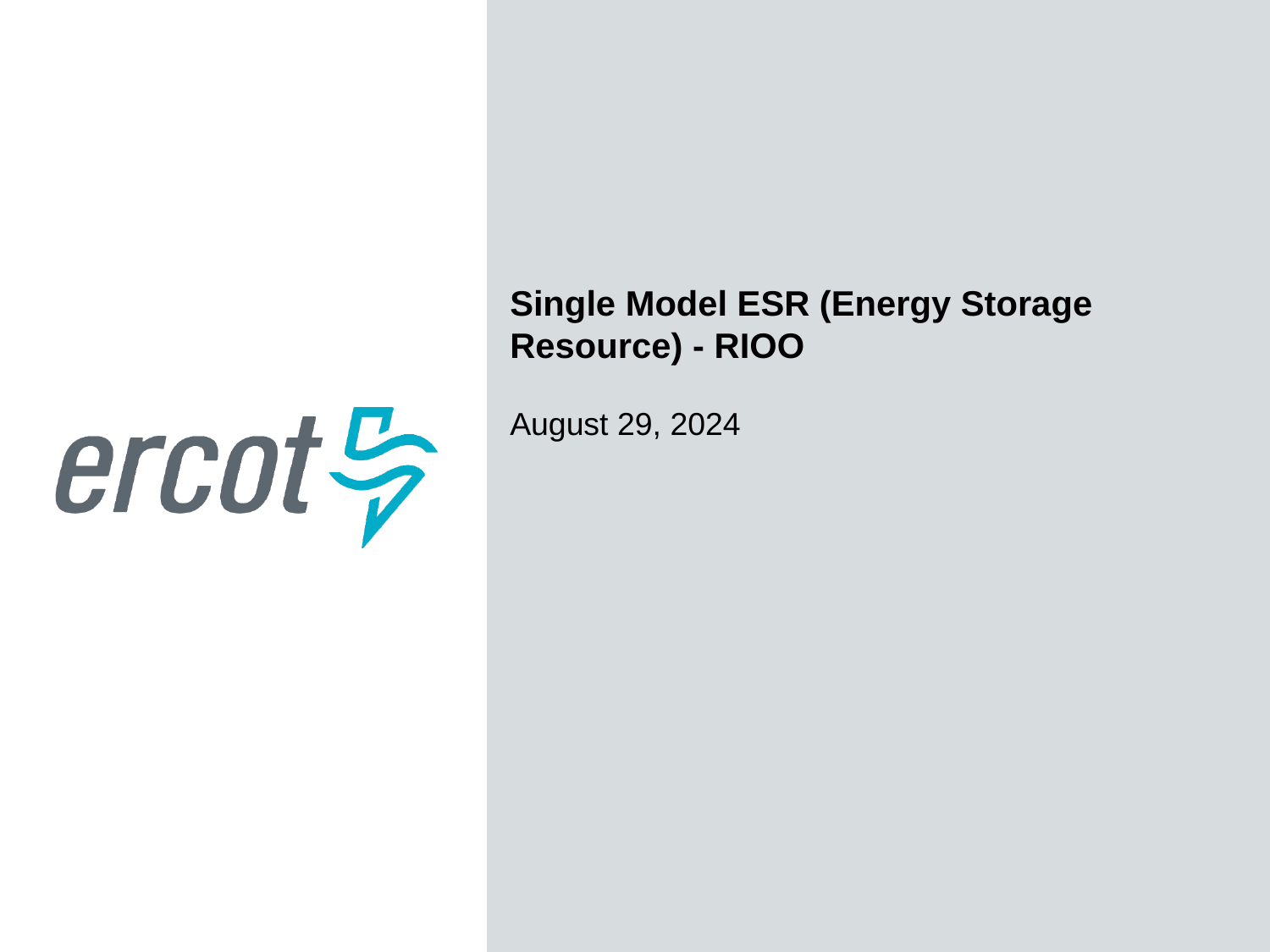

Single Model ESR (Energy Storage Resource) - RIOO

August 29, 2024